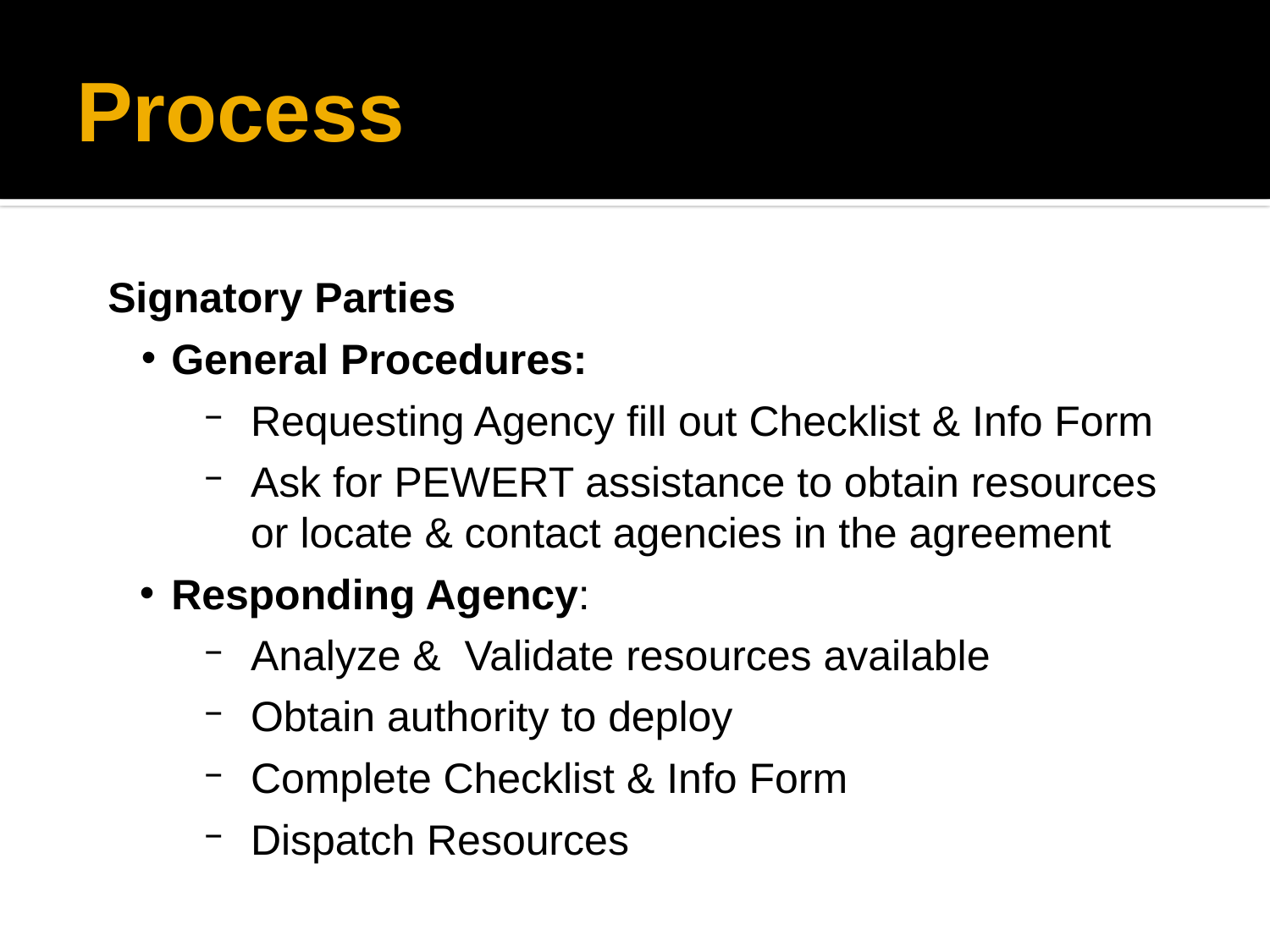

# Process
Signatory Parties
General Procedures:
Requesting Agency fill out Checklist & Info Form
Ask for PEWERT assistance to obtain resources or locate & contact agencies in the agreement
Responding Agency:
Analyze &  Validate resources available
Obtain authority to deploy
Complete Checklist & Info Form
Dispatch Resources